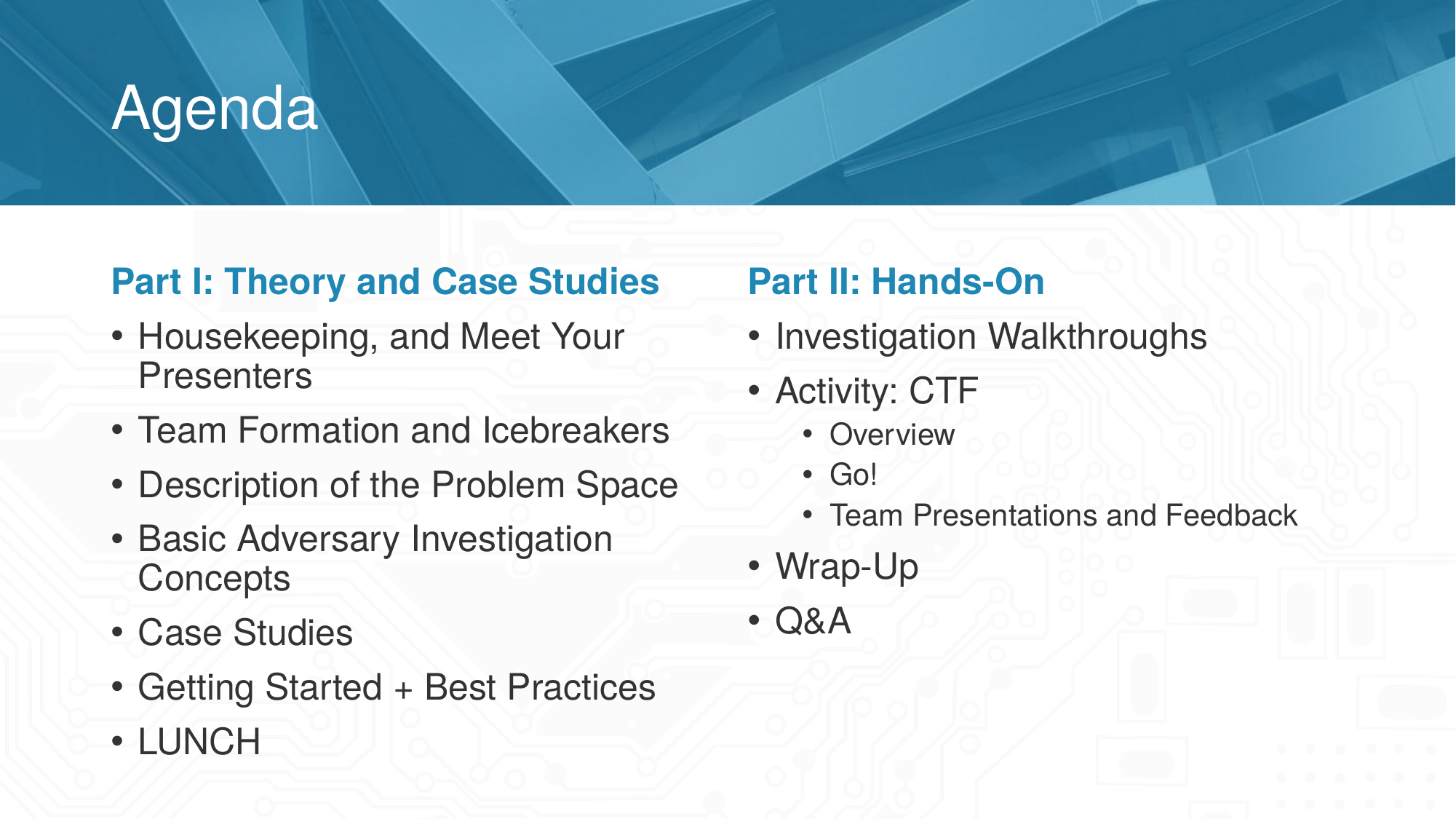

# Agenda
Part I: Theory and Case Studies
Housekeeping, and Meet Your Presenters
Team Formation and Icebreakers
Description of the Problem Space
Basic Adversary Investigation Concepts
Case Studies
Getting Started + Best Practices
LUNCH

Part II: Hands-On
Investigation Walkthroughs
Activity: CTF
Overview
Go!
Team Presentations and Feedback
Wrap-Up
Q&A